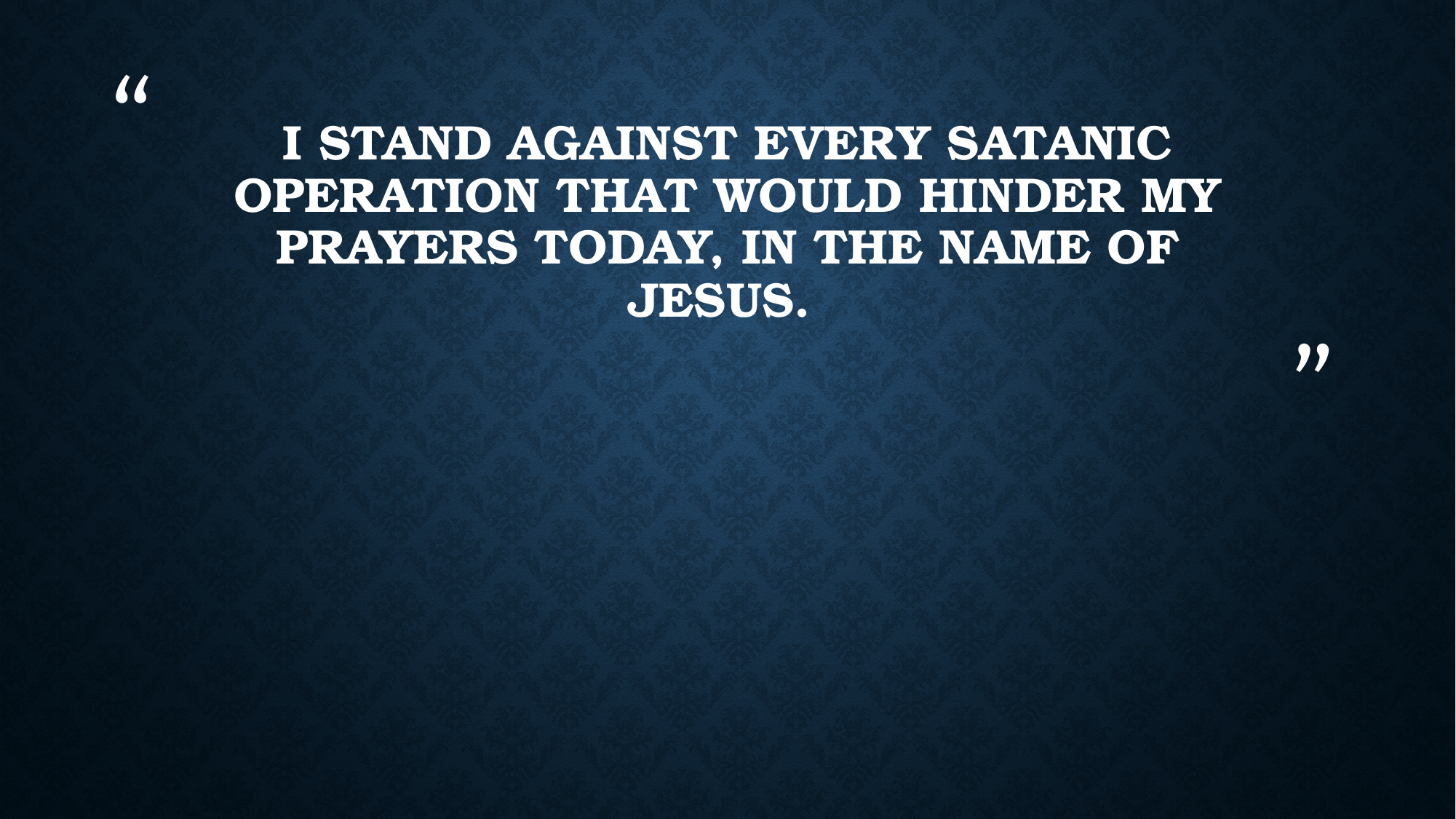

# I stand against every satanic operation that would hinder my prayers today, in the name of Jesus.